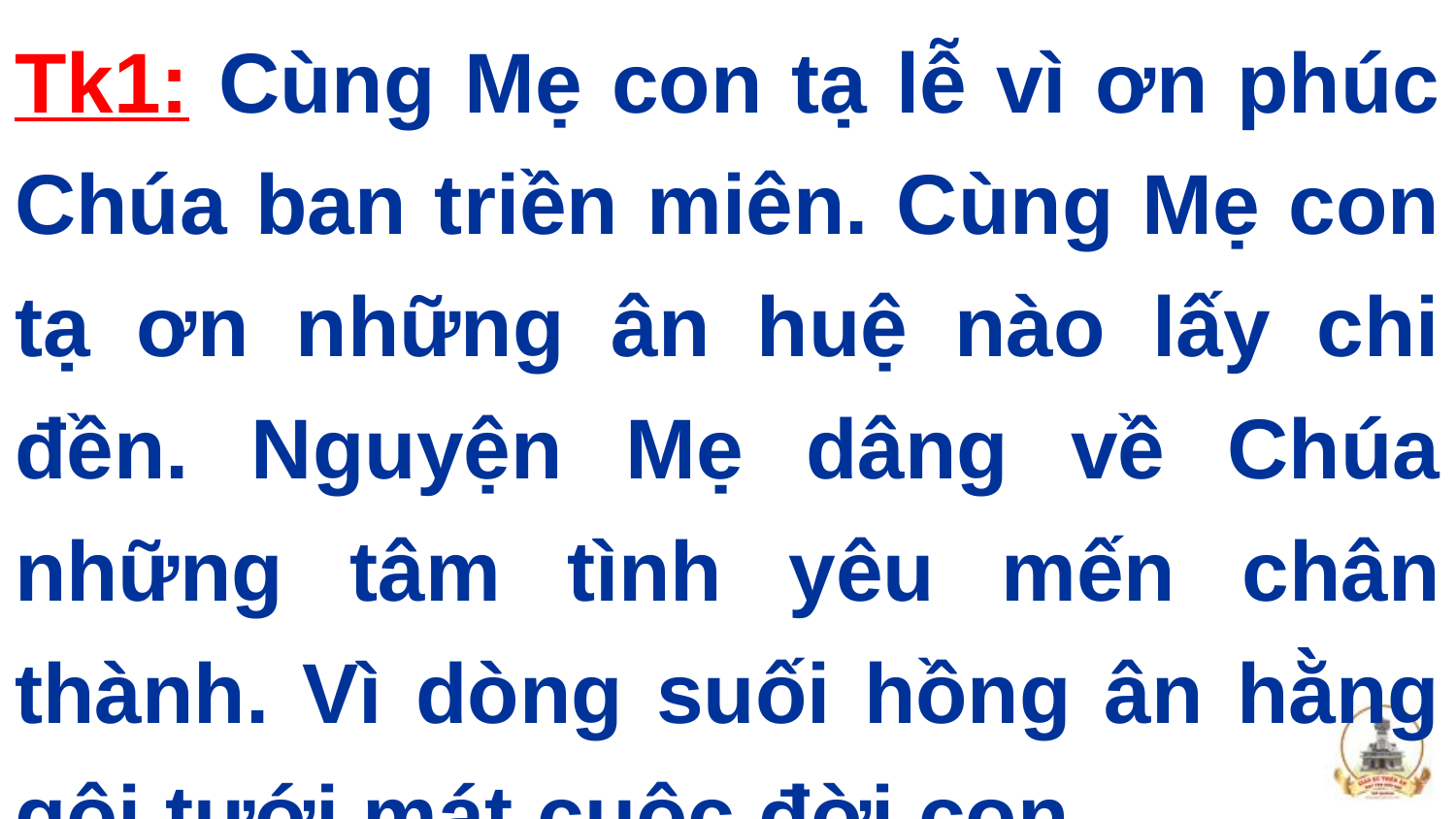

Tk1: Cùng Mẹ con tạ lễ vì ơn phúc Chúa ban triền miên. Cùng Mẹ con tạ ơn những ân huệ nào lấy chi đền. Nguyện Mẹ dâng về Chúa những tâm tình yêu mến chân thành. Vì dòng suối hồng ân hằng gội tưới mát cuộc đời con.